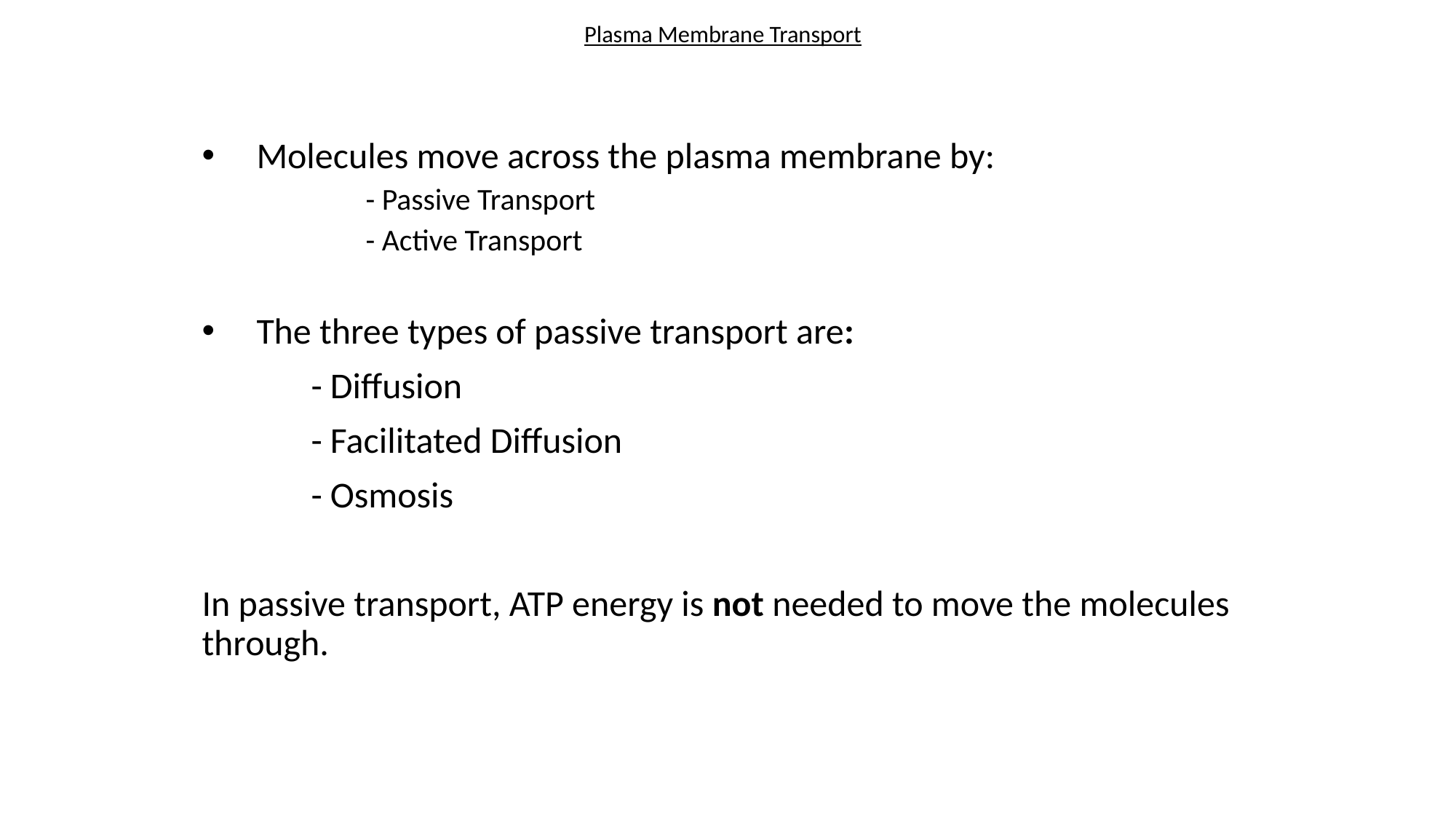

# Plasma Membrane Transport

Molecules move across the plasma membrane by:
	- Passive Transport
	- Active Transport

The three types of passive transport are:
	- Diffusion
	- Facilitated Diffusion
	- Osmosis

In passive transport, ATP energy is not needed to move the molecules through.